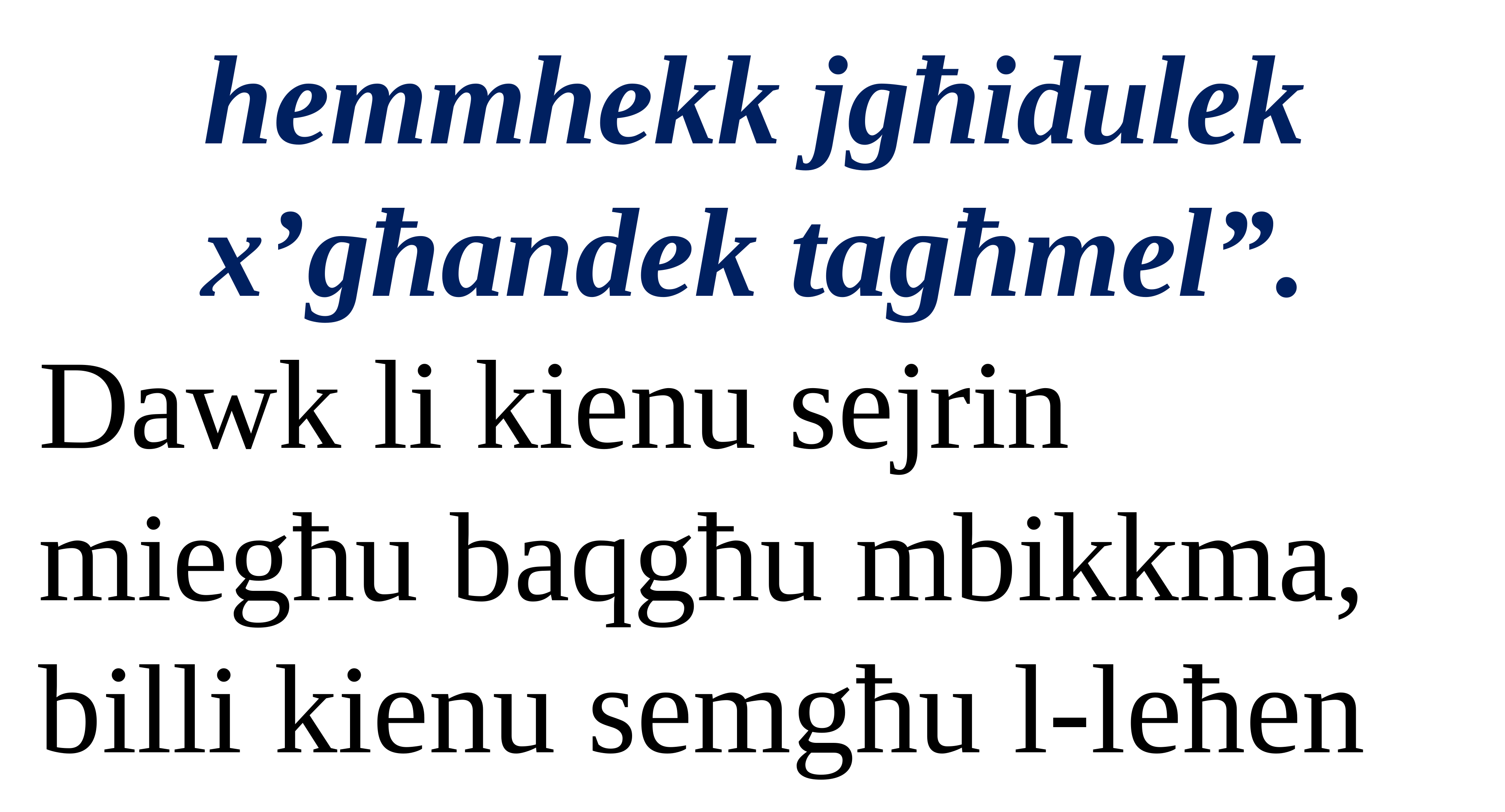

hemmhekk jgħidulek x’għandek tagħmel”.
Dawk li kienu sejrin miegħu baqgħu mbikkma, billi kienu semgħu l-leħen